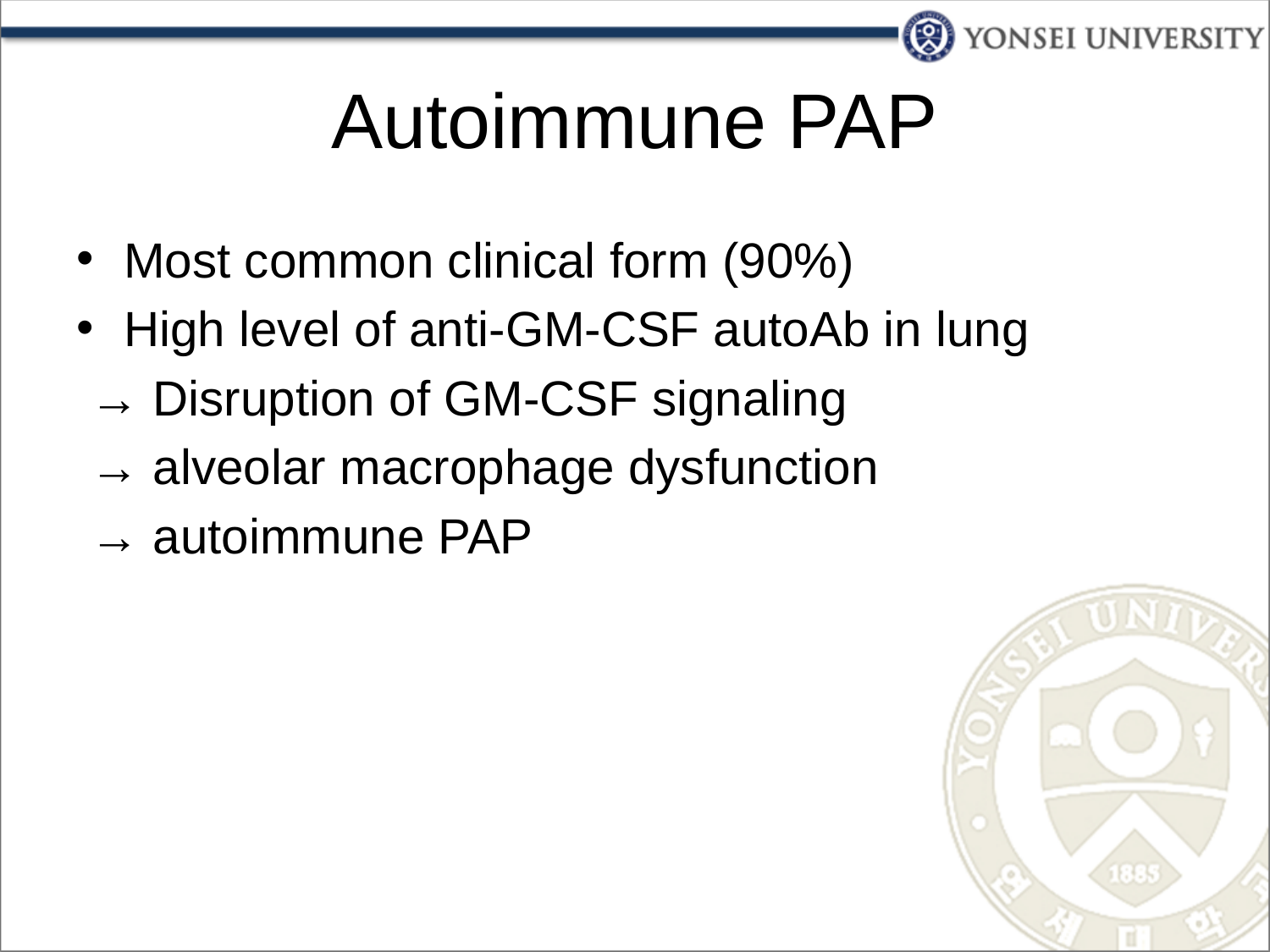

# Autoimmune PAP
Most common clinical form (90%)
High level of anti-GM-CSF autoAb in lung
 → Disruption of GM-CSF signaling
 → alveolar macrophage dysfunction
 → autoimmune PAP